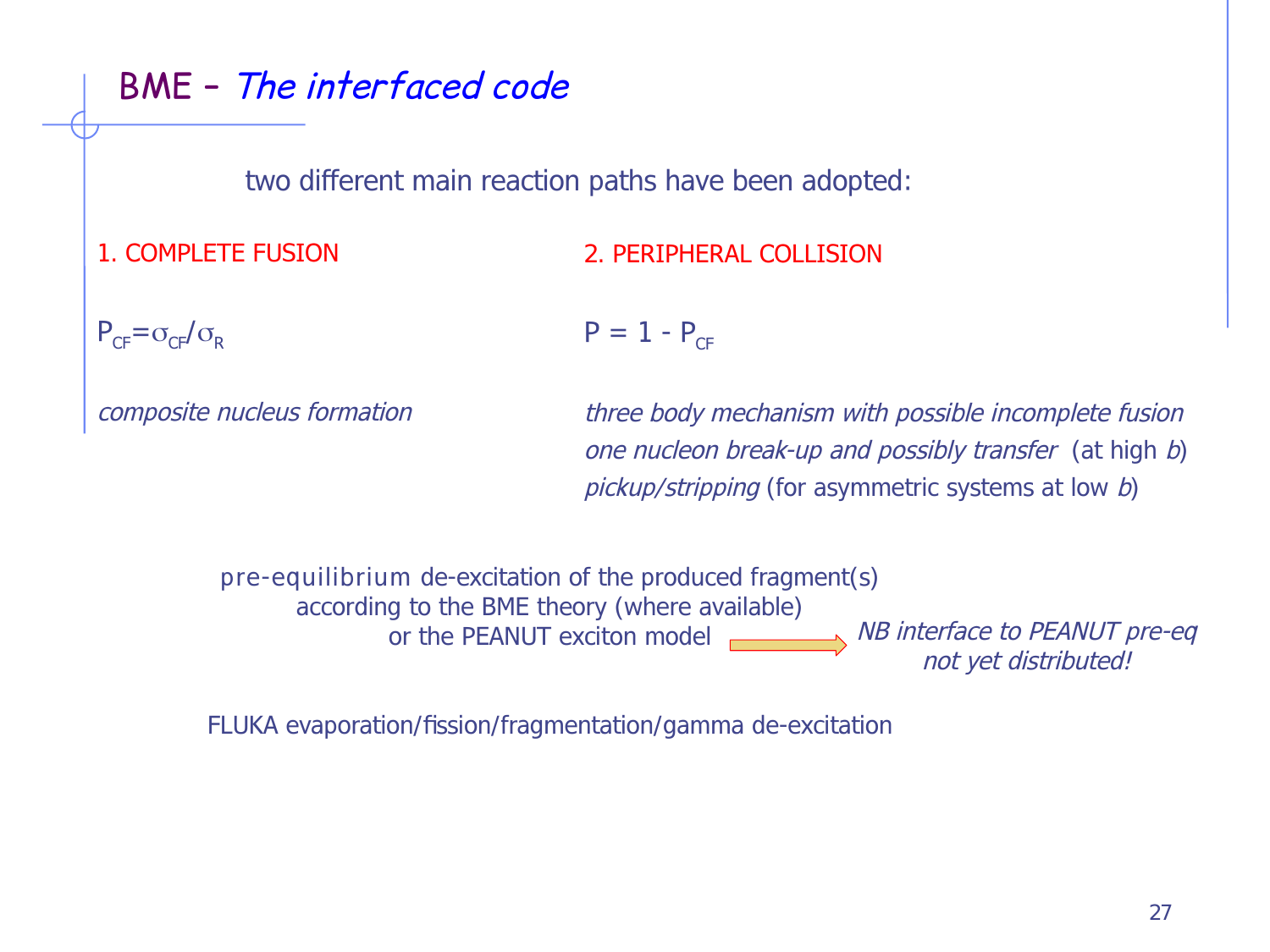

BME – The interfaced code
two different main reaction paths have been adopted:
1. COMPLETE FUSION
PCF=σCF/σR
composite nucleus formation
2. PERIPHERAL COLLISION
P = 1 - PCF
three body mechanism with possible incomplete fusion
one nucleon break-up and possibly transfer  (at high b)
pickup/stripping (for asymmetric systems at low b)
pre-equilibrium de-excitation of the produced fragment(s)
according to the BME theory (where available)
or the PEANUT exciton model

FLUKA evaporation/fission/fragmentation/gamma de-excitation
NB interface to PEANUT pre-eq
not yet distributed!

27